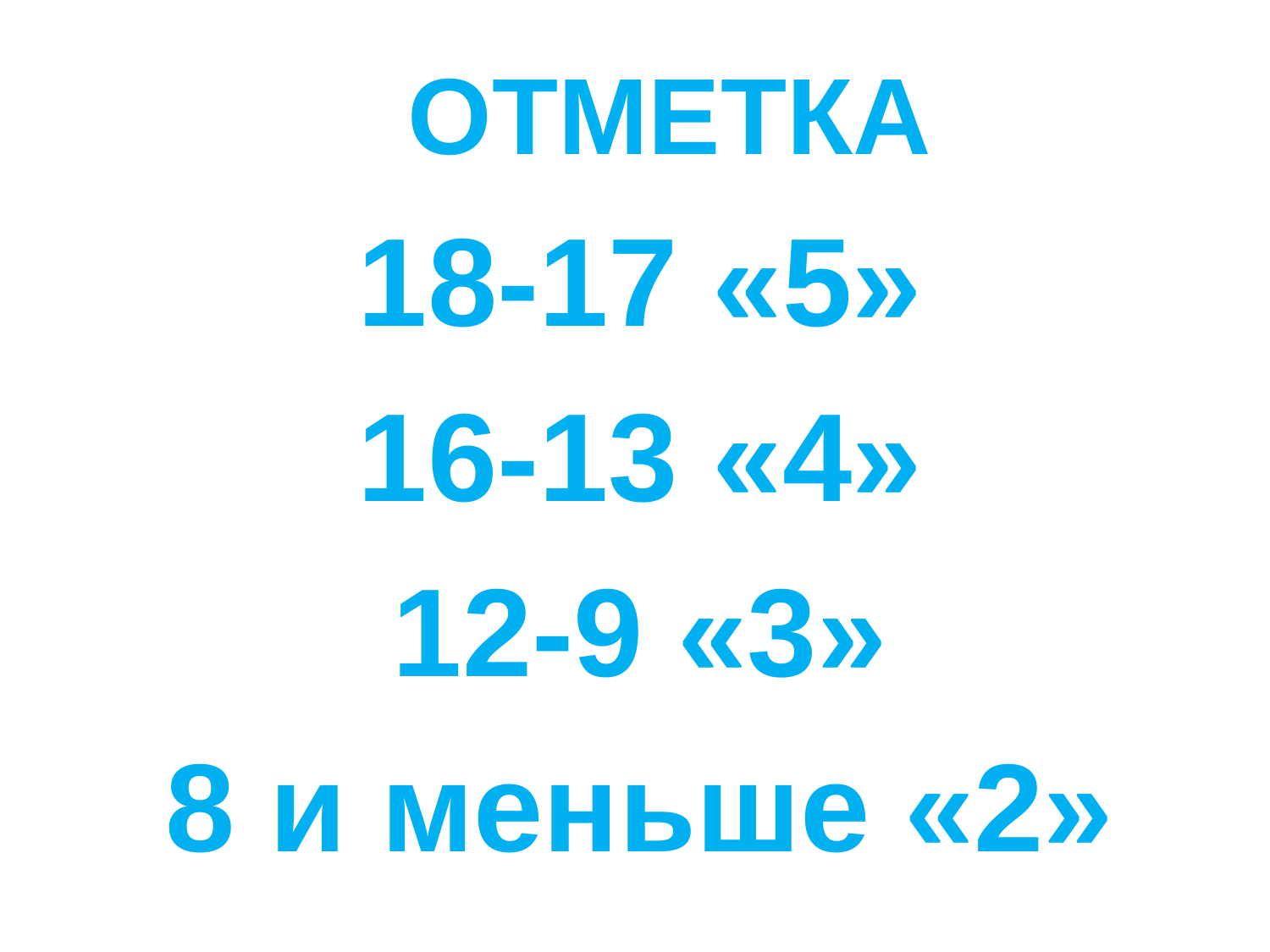

ОТМЕТКА
18-17 «5»
16-13 «4»
12-9 «3»
8 и меньше «2»